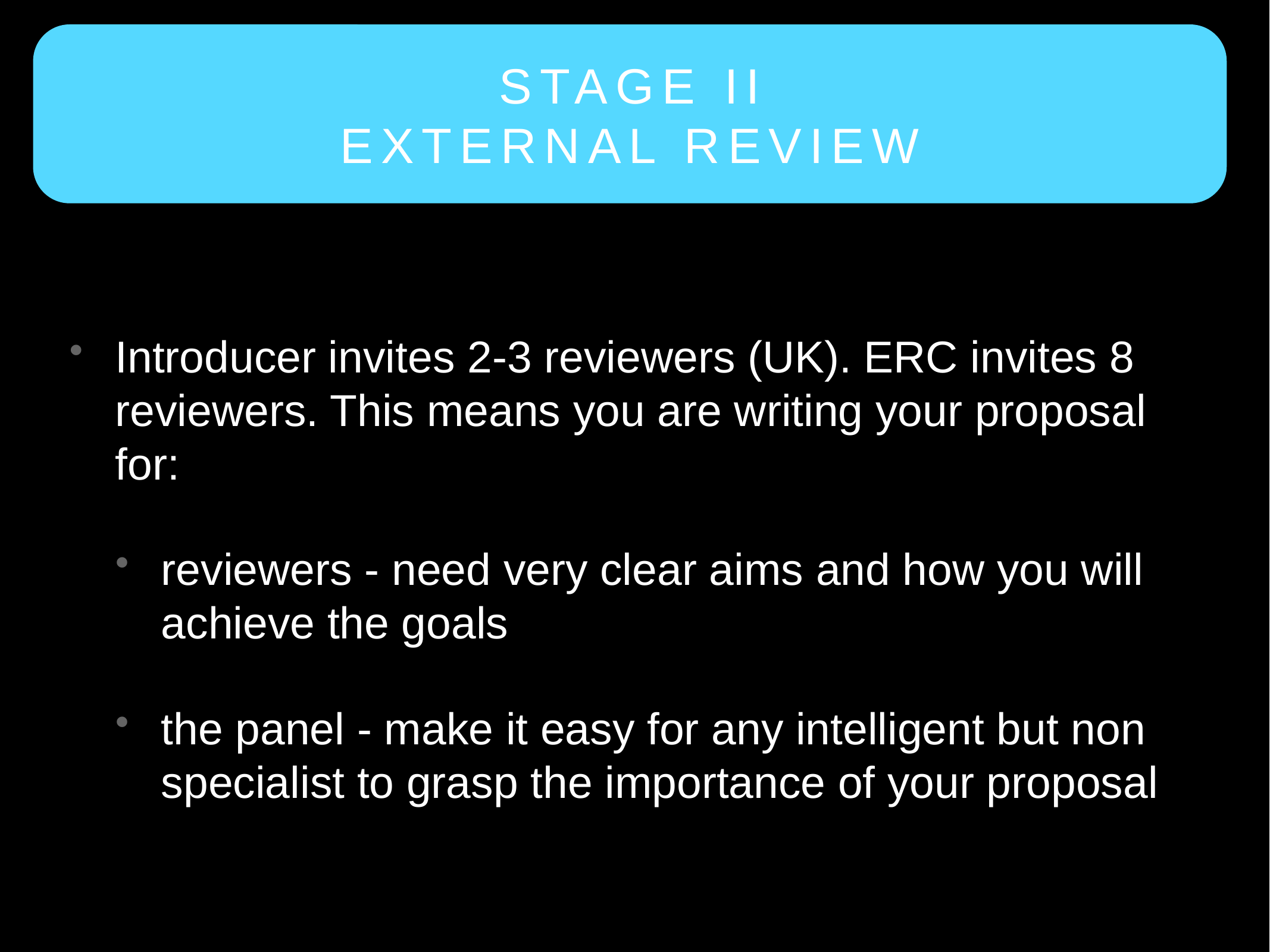

STAGE II
external REVIEW
Introducer invites 2-3 reviewers (UK). ERC invites 8 reviewers. This means you are writing your proposal for:
reviewers - need very clear aims and how you will achieve the goals
the panel - make it easy for any intelligent but non specialist to grasp the importance of your proposal